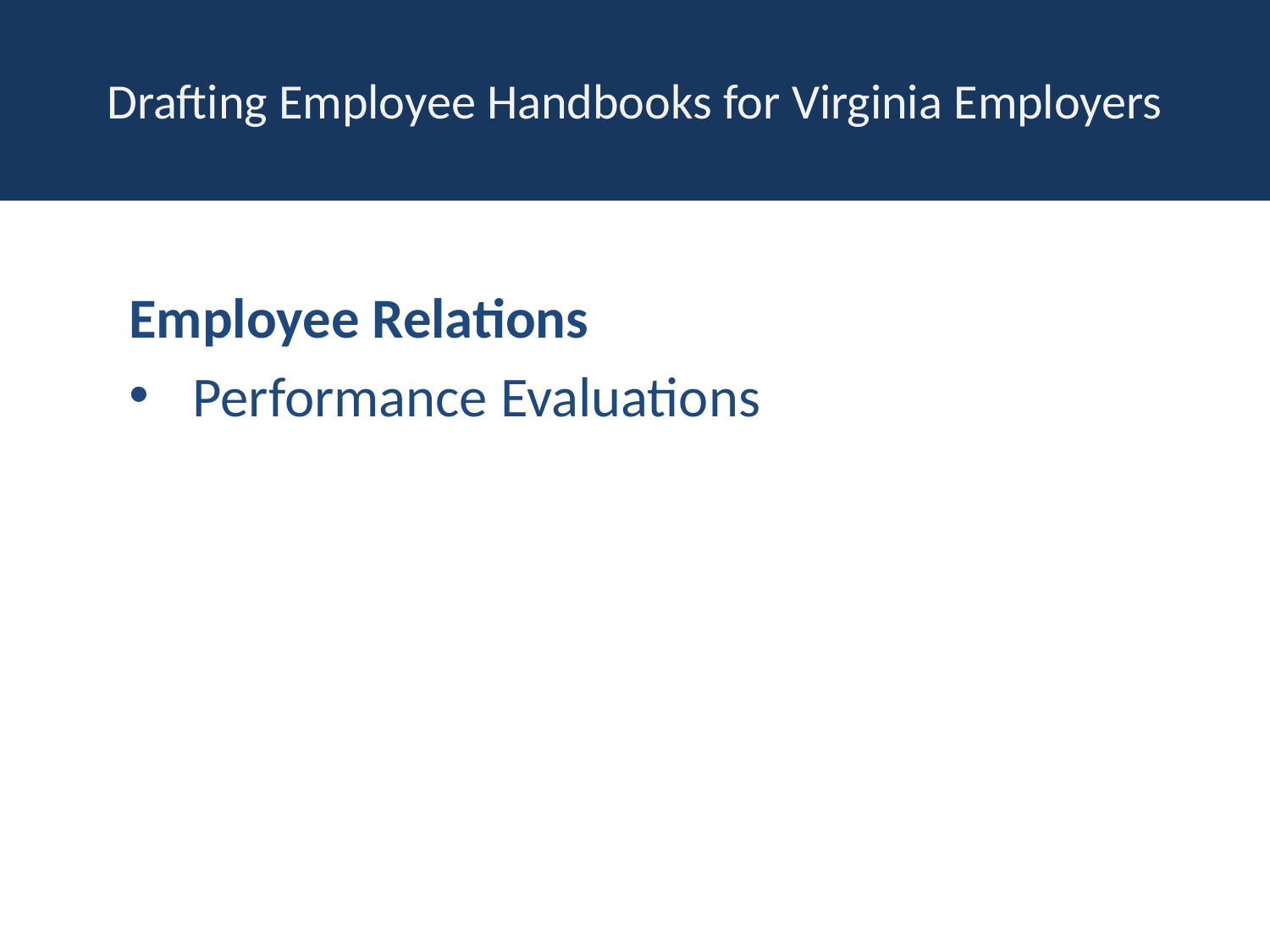

# Drafting Employee Handbooks for Virginia Employers
Employee Relations
Performance Evaluations